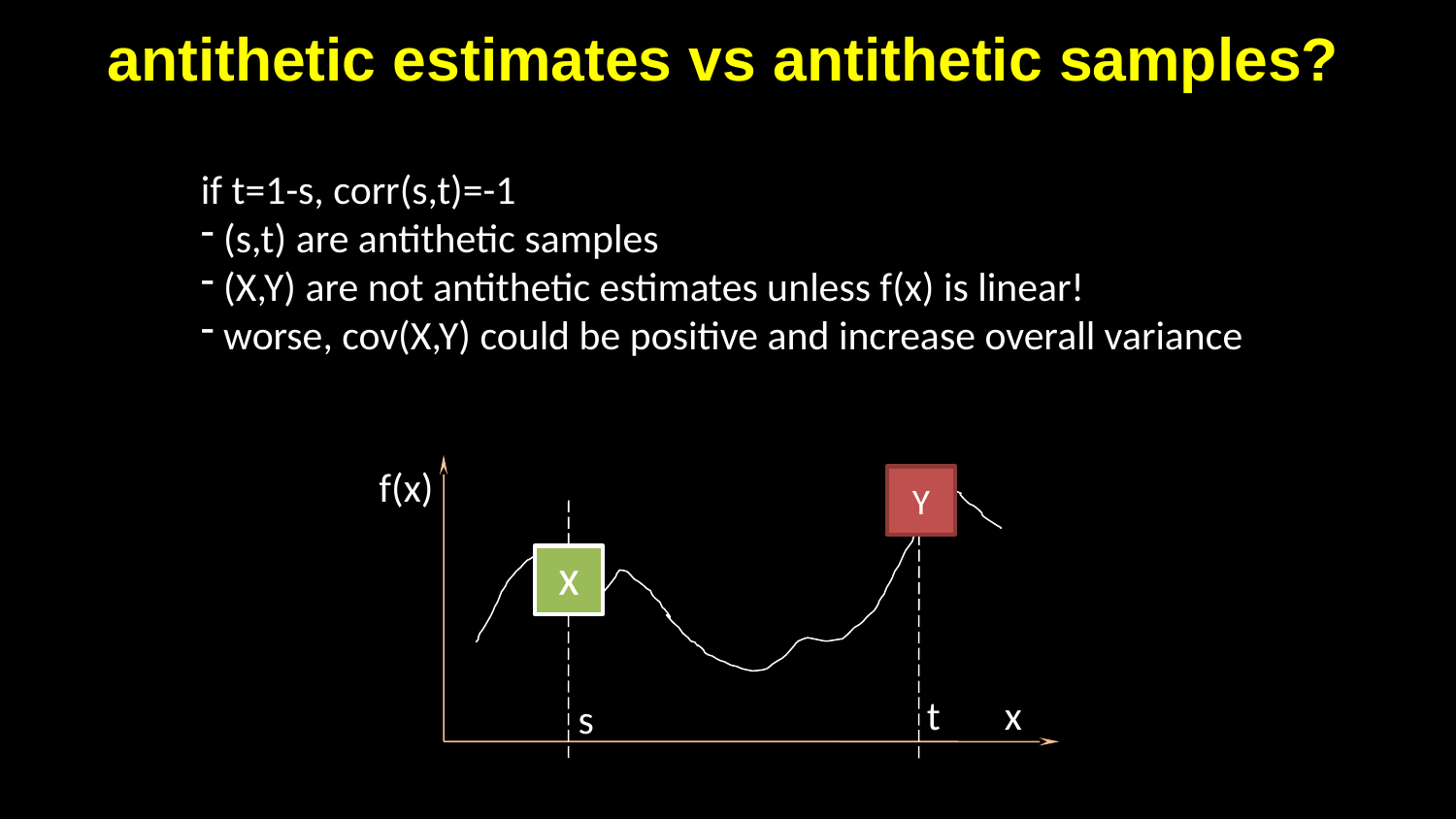

# antithetic estimates vs antithetic samples?
if t=1-s, corr(s,t)=-1
 (s,t) are antithetic samples
 (X,Y) are not antithetic estimates unless f(x) is linear!
 worse, cov(X,Y) could be positive and increase overall variance
f(x)
Y

X
t
x
s